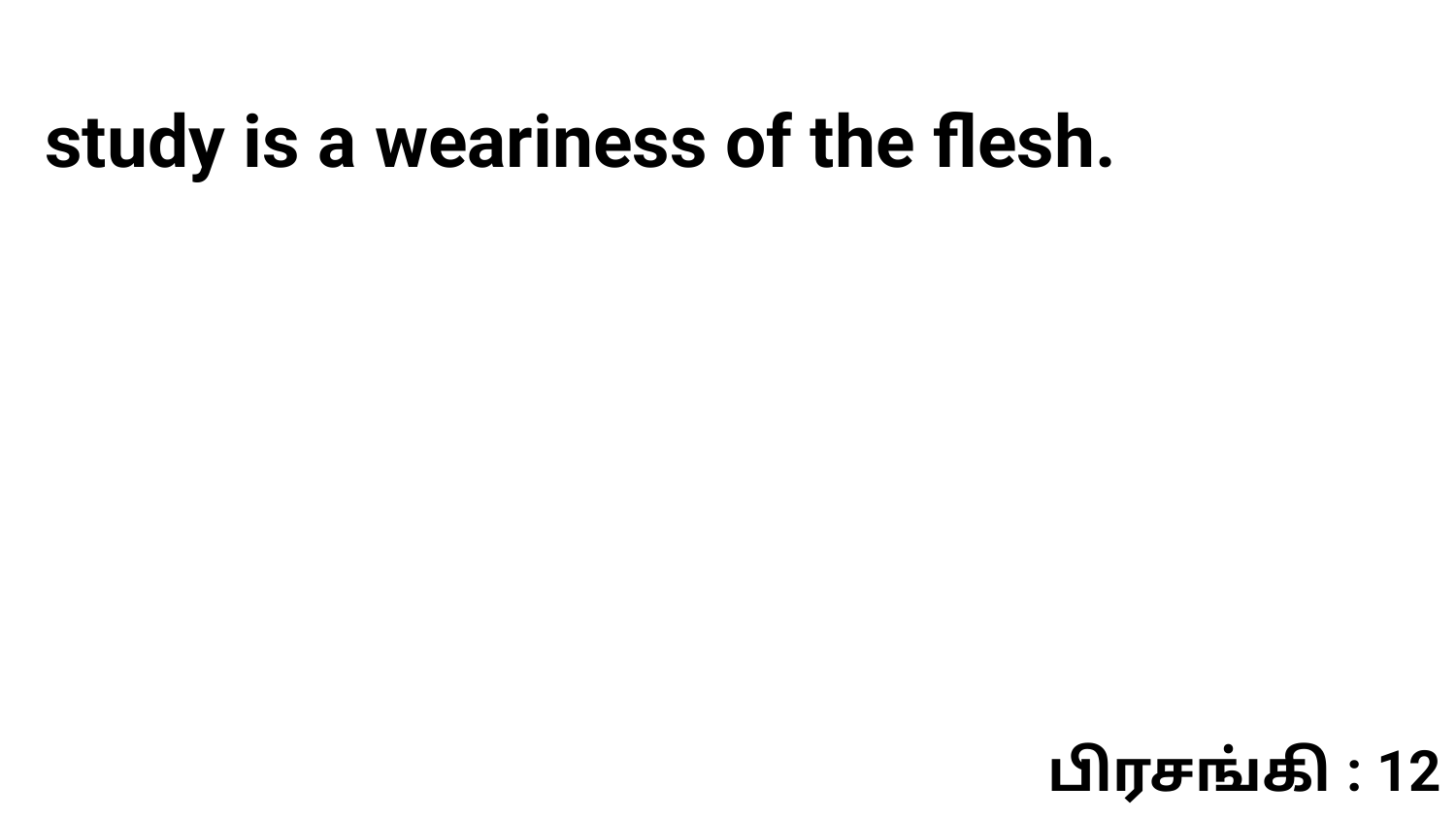

study is a weariness of the flesh.
பிரசங்கி : 12